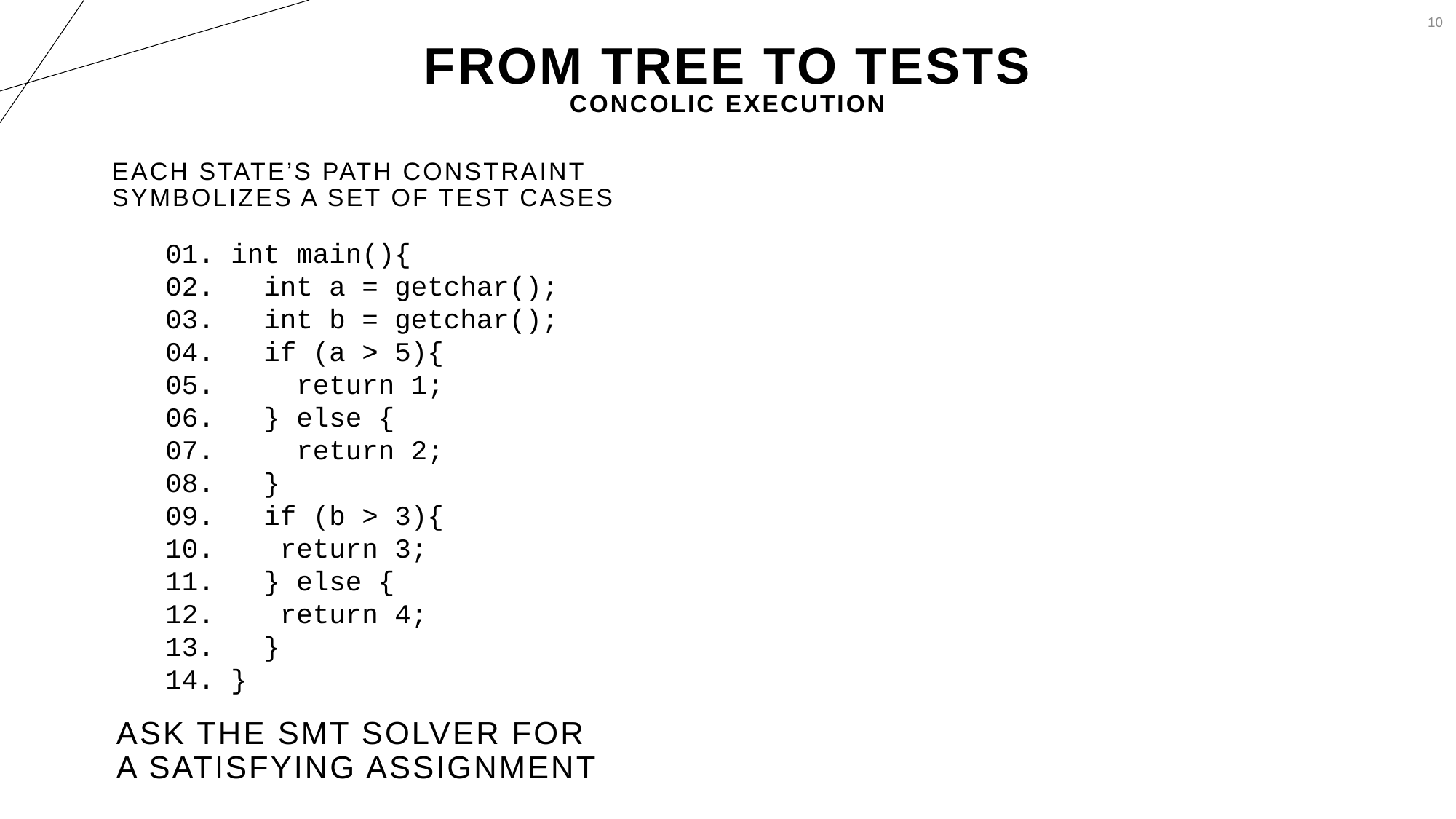

10
# From tree to tests
Concolic execution
Each state’s path constraint symbolizes a set of test cases
01. int main(){
02.   int a = getchar();
03.   int b = getchar();
04.   if (a > 5){
05.     return 1;
06.   } else {
07.     return 2;
08.   }
09.   if (b > 3){
10.    return 3;
11.   } else {
12.    return 4;
13.   }
14. }
Ask the SMT solver for a satisfying assignment